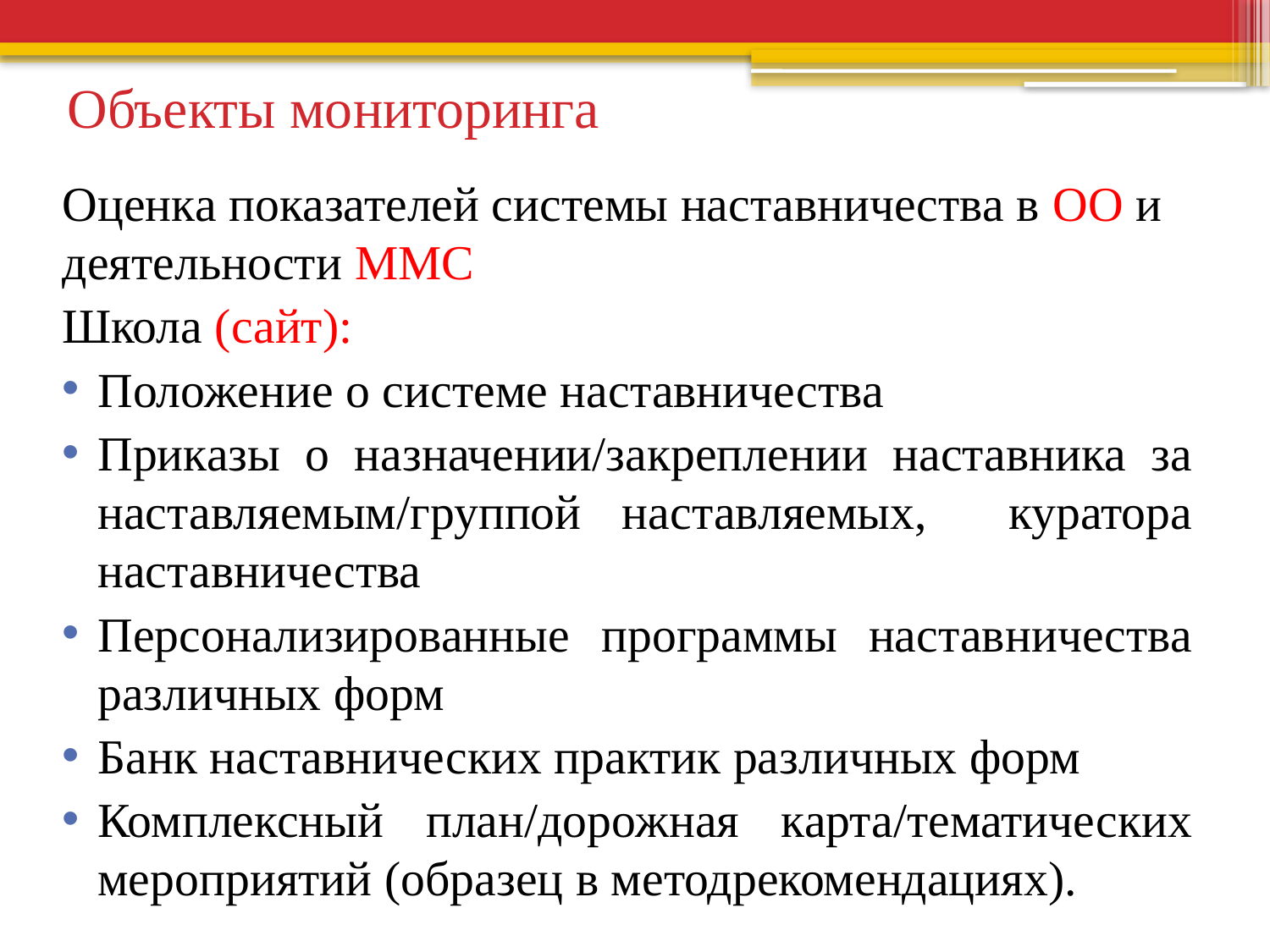

# Объекты мониторинга
Оценка показателей системы наставничества в ОО и  деятельности ММС
Школа (сайт):
Положение о системе наставничества
Приказы о назначении/закреплении наставника за наставляемым/группой наставляемых,  куратора наставничества
Персонализированные программы наставничества различных форм
Банк наставнических практик различных форм
Комплексный план/дорожная карта/тематических мероприятий (образец в методрекомендациях).